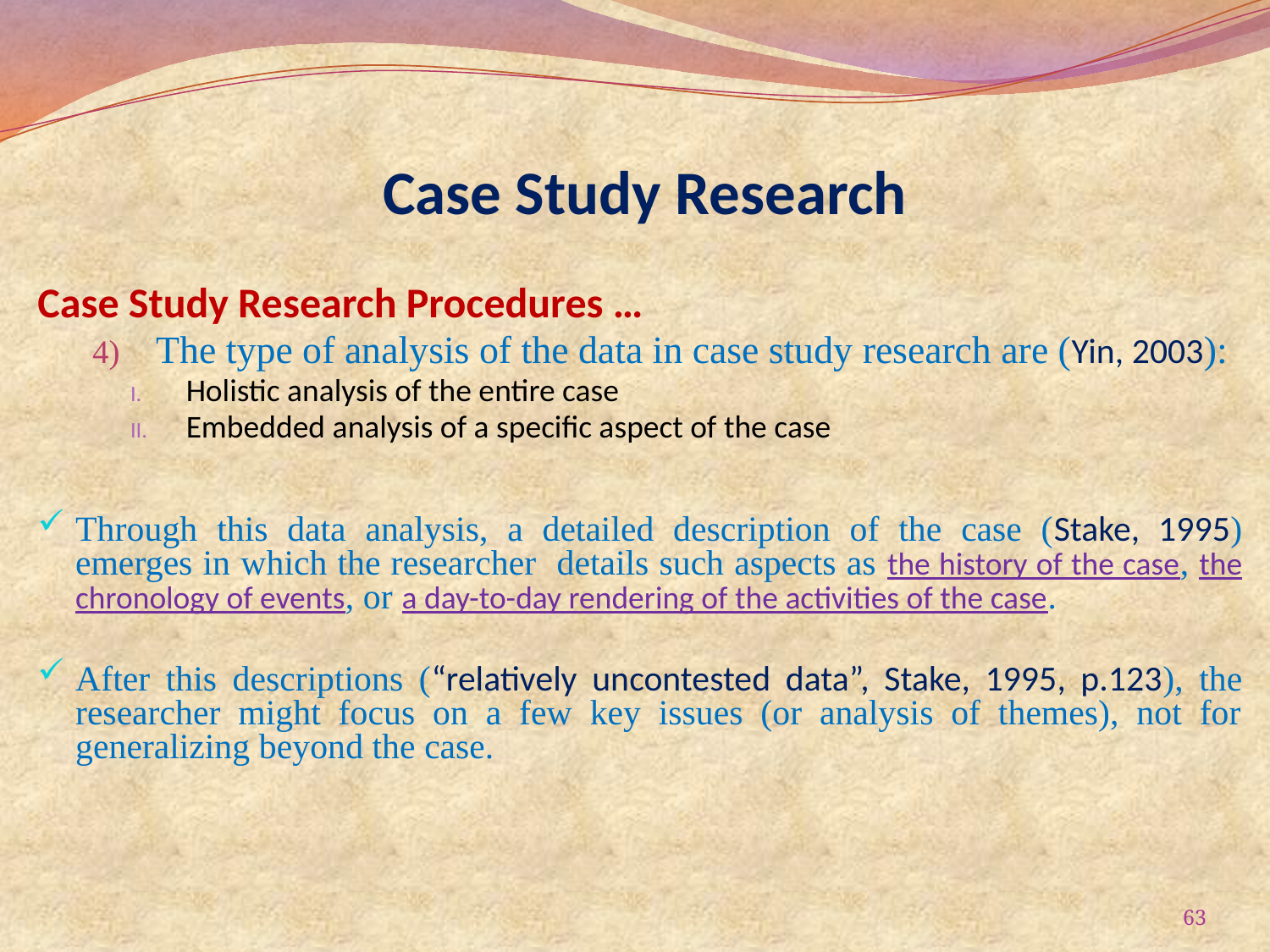

# Case Study Research
Case Study Research Procedures …
The type of analysis of the data in case study research are (Yin, 2003):
Holistic analysis of the entire case
Embedded analysis of a specific aspect of the case

Through this data analysis, a detailed description of the case (Stake, 1995) emerges in which the researcher  details such aspects as the history of the case, the chronology of events, or a day-to-day rendering of the activities of the case.

After this descriptions (“relatively uncontested data”, Stake, 1995, p.123), the researcher might focus on a few key issues (or analysis of themes), not for generalizing beyond the case.
63